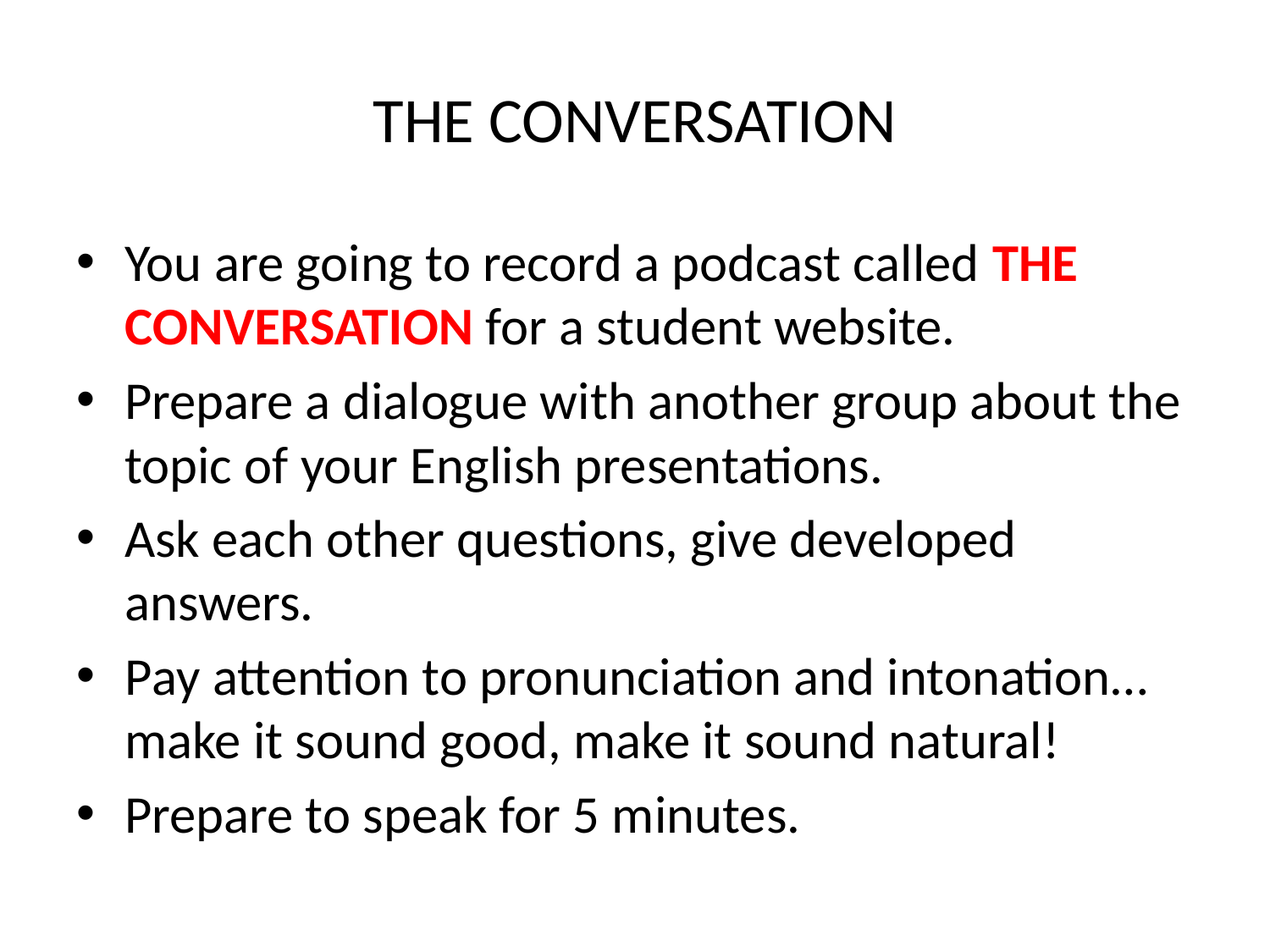

# THE CONVERSATION
You are going to record a podcast called THE CONVERSATION for a student website.
Prepare a dialogue with another group about the topic of your English presentations.
Ask each other questions, give developed answers.
Pay attention to pronunciation and intonation… make it sound good, make it sound natural!
Prepare to speak for 5 minutes.